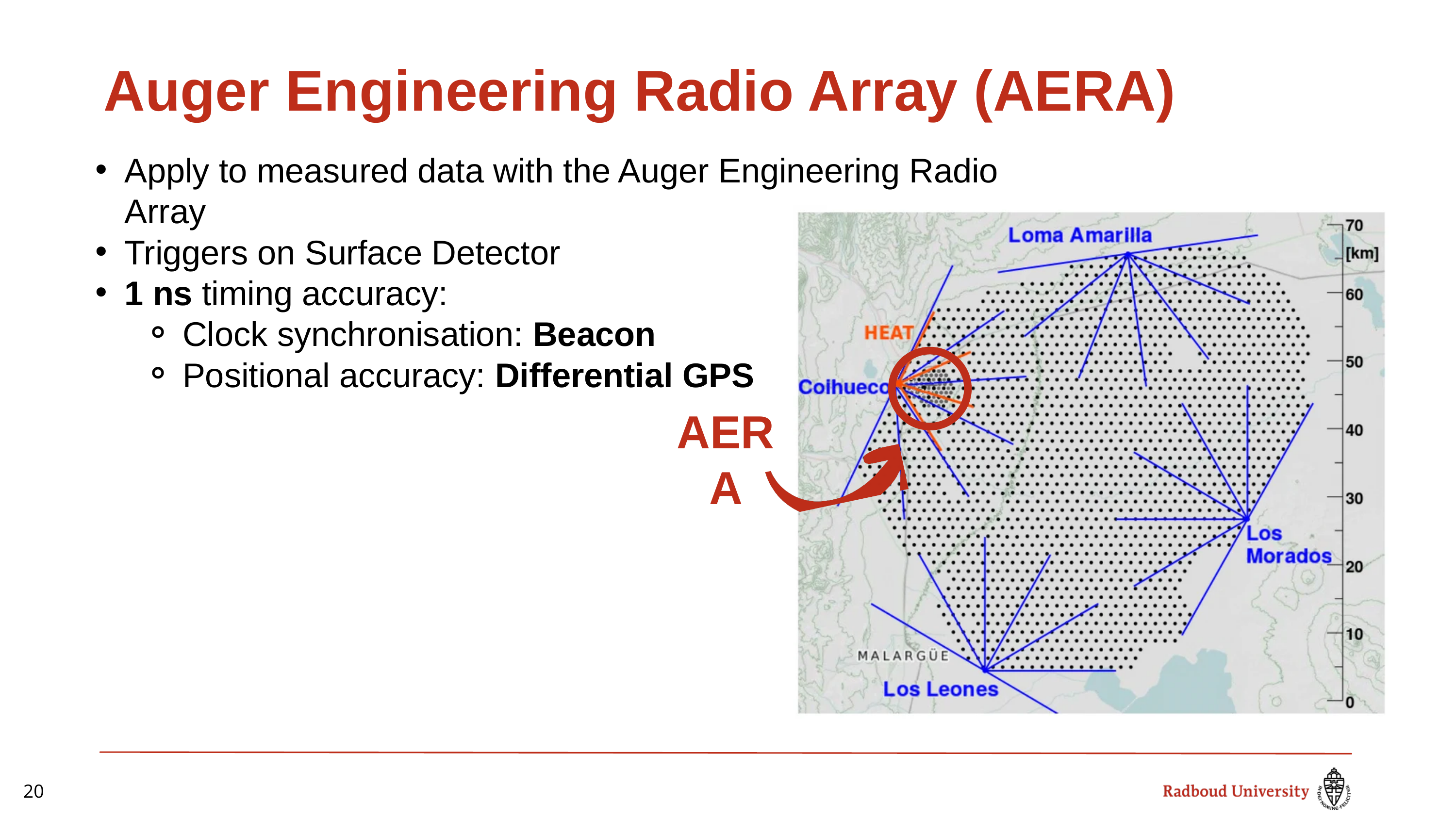

Auger Engineering Radio Array (AERA)
Apply to measured data with the Auger Engineering Radio Array
Triggers on Surface Detector
1 ns timing accuracy:
Clock synchronisation: Beacon
Positional accuracy: Differential GPS

AERA

20